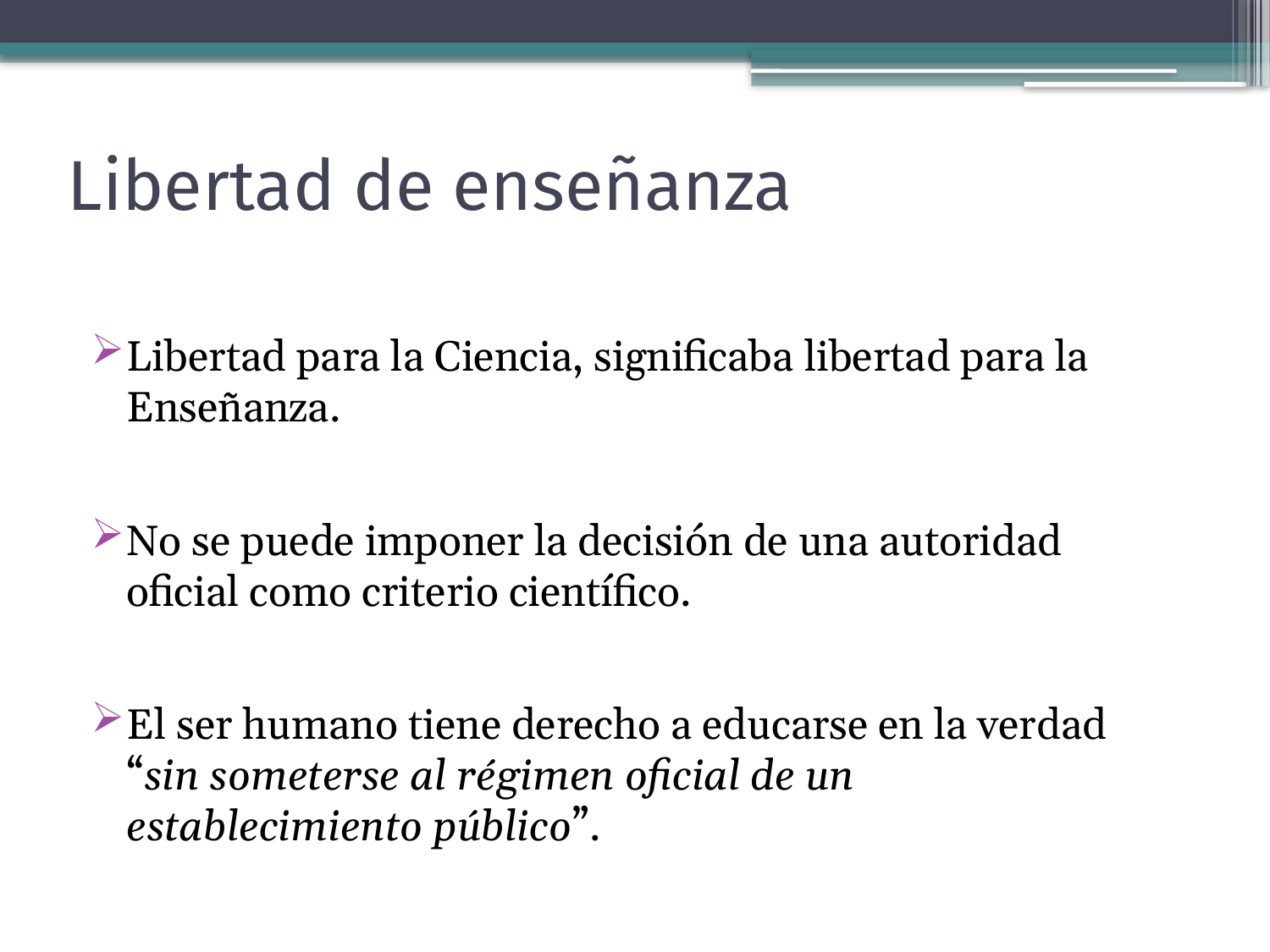

# Libertad de enseñanza

Libertad para la Ciencia, significaba libertad para la Enseñanza.

No se puede imponer la decisión de una autoridad oficial como criterio científico.

El ser humano tiene derecho a educarse en la verdad “sin someterse al régimen oficial de un establecimiento público”.